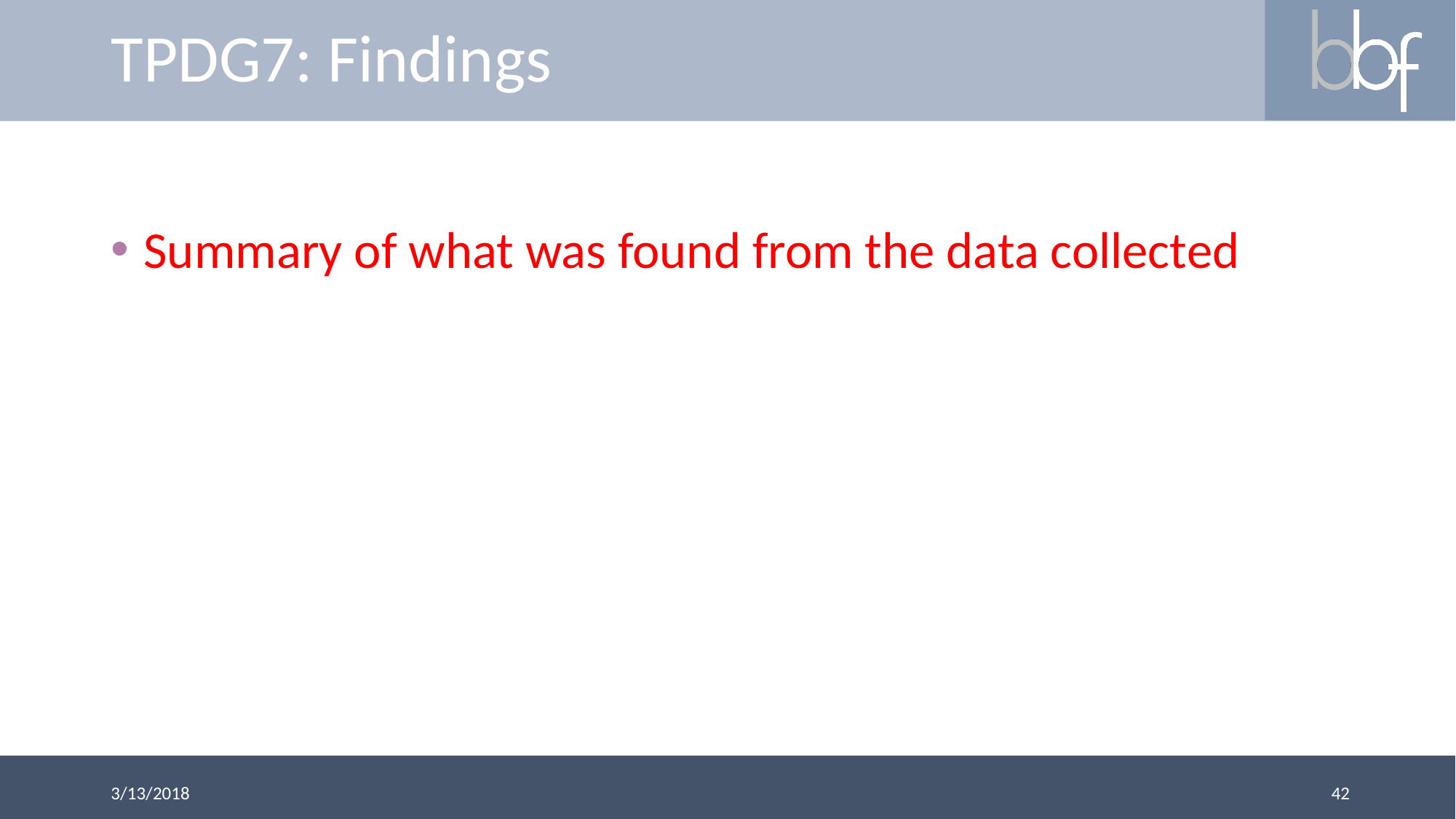

# TPDG7: Findings
Summary of what was found from the data collected
42
3/13/2018